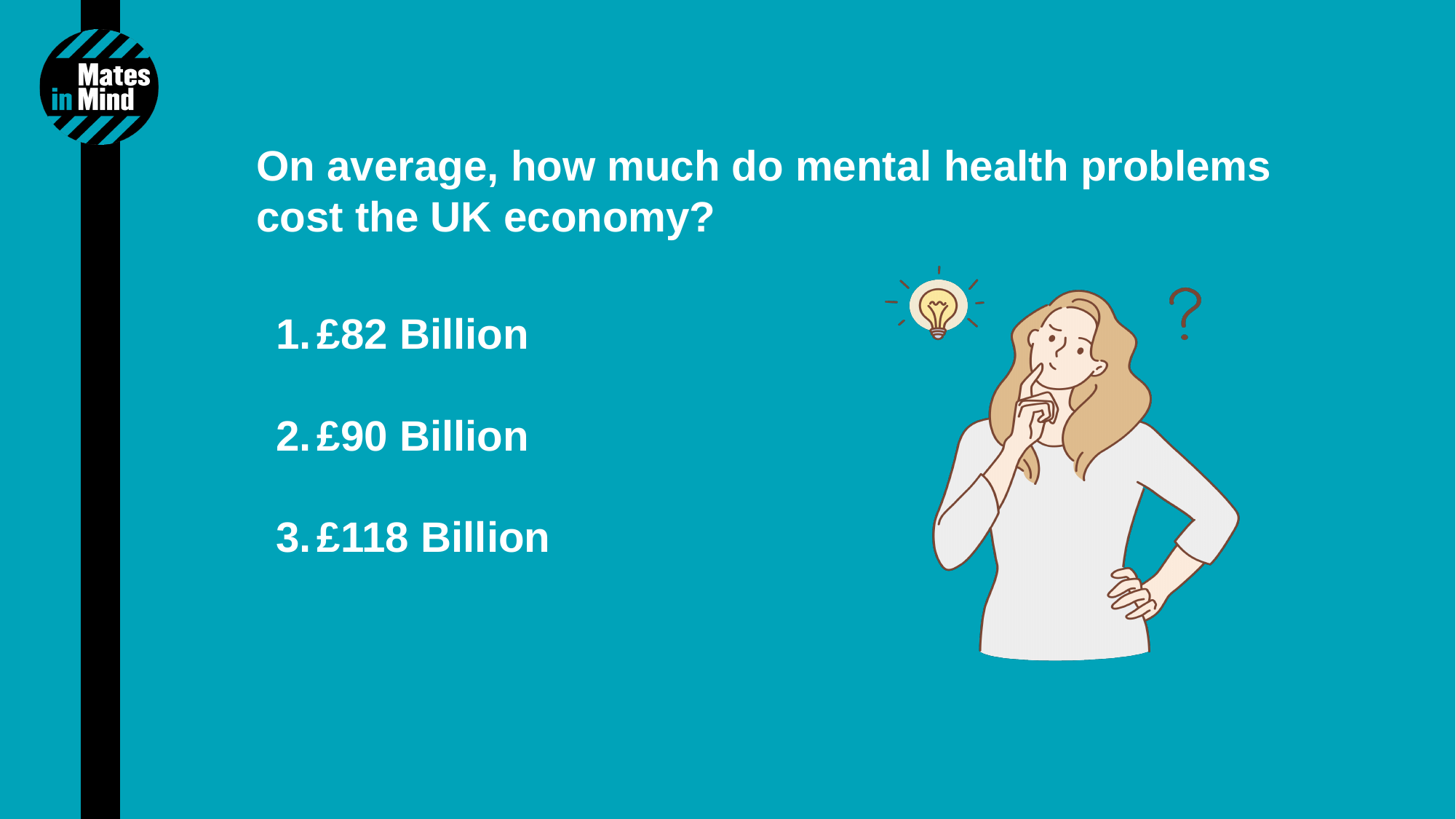

On average, how much do mental health problems cost the UK economy?

£82 Billion

£90 Billion

£118 Billion
4